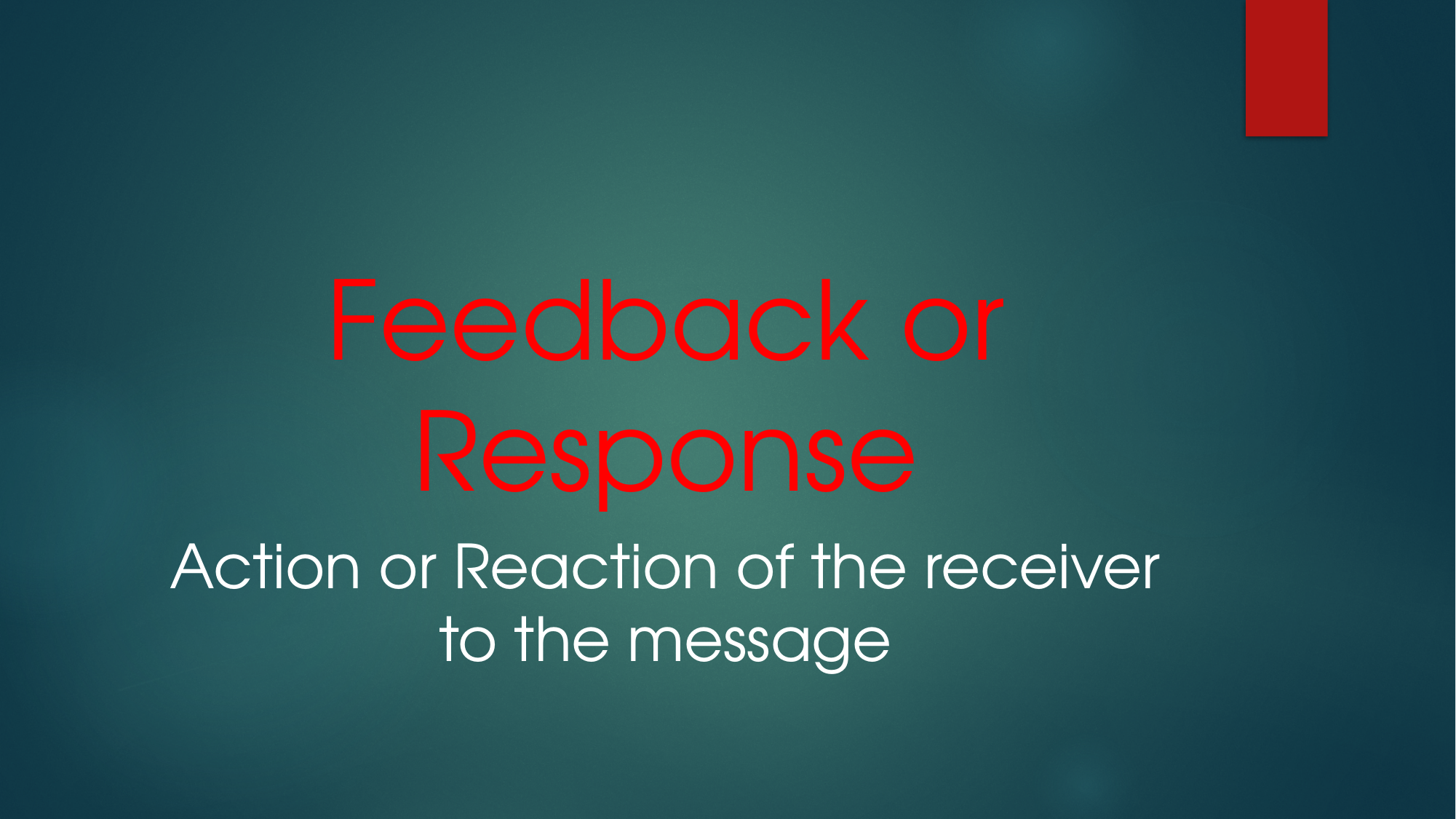

#
Feedback or Response
Action or Reaction of the receiver to the message